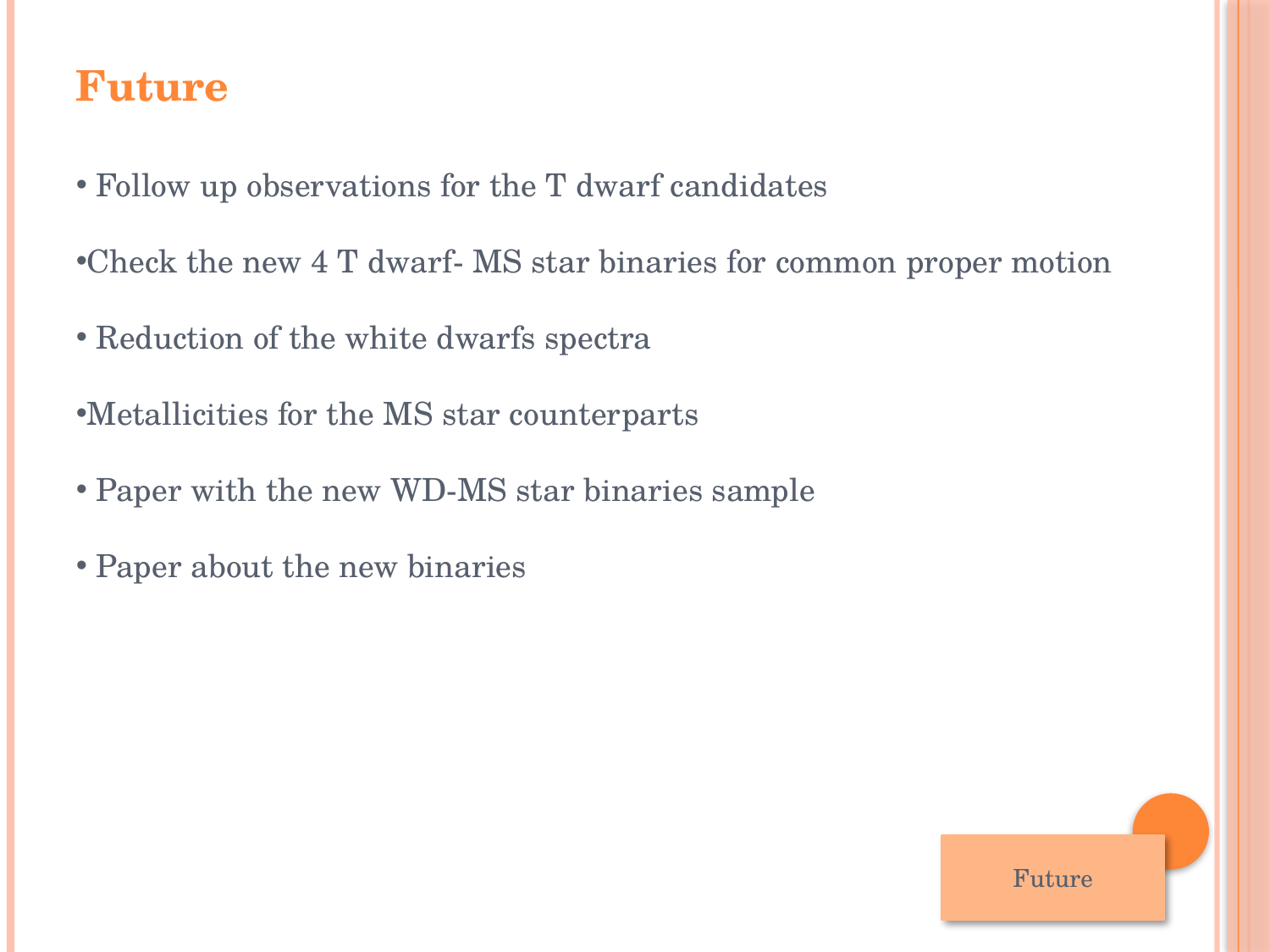

Future
 Follow up observations for the T dwarf candidates

Check the new 4 T dwarf- MS star binaries for common proper motion

 Reduction of the white dwarfs spectra

Metallicities for the MS star counterparts

 Paper with the new WD-MS star binaries sample

 Paper about the new binaries

Future